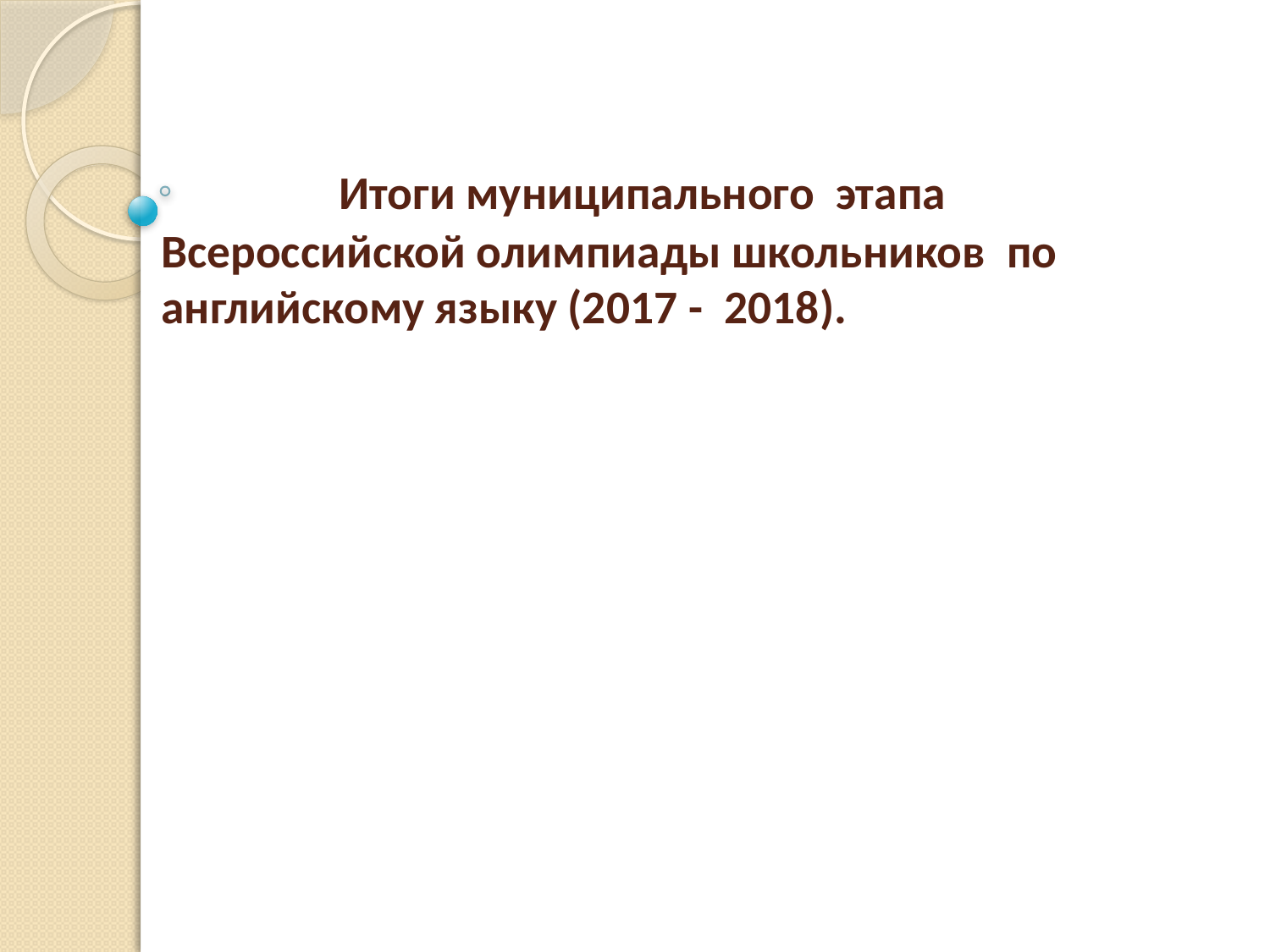

# Итоги муниципального  этапа      Всероссийской олимпиады школьников  по английскому языку (2017 -  2018).